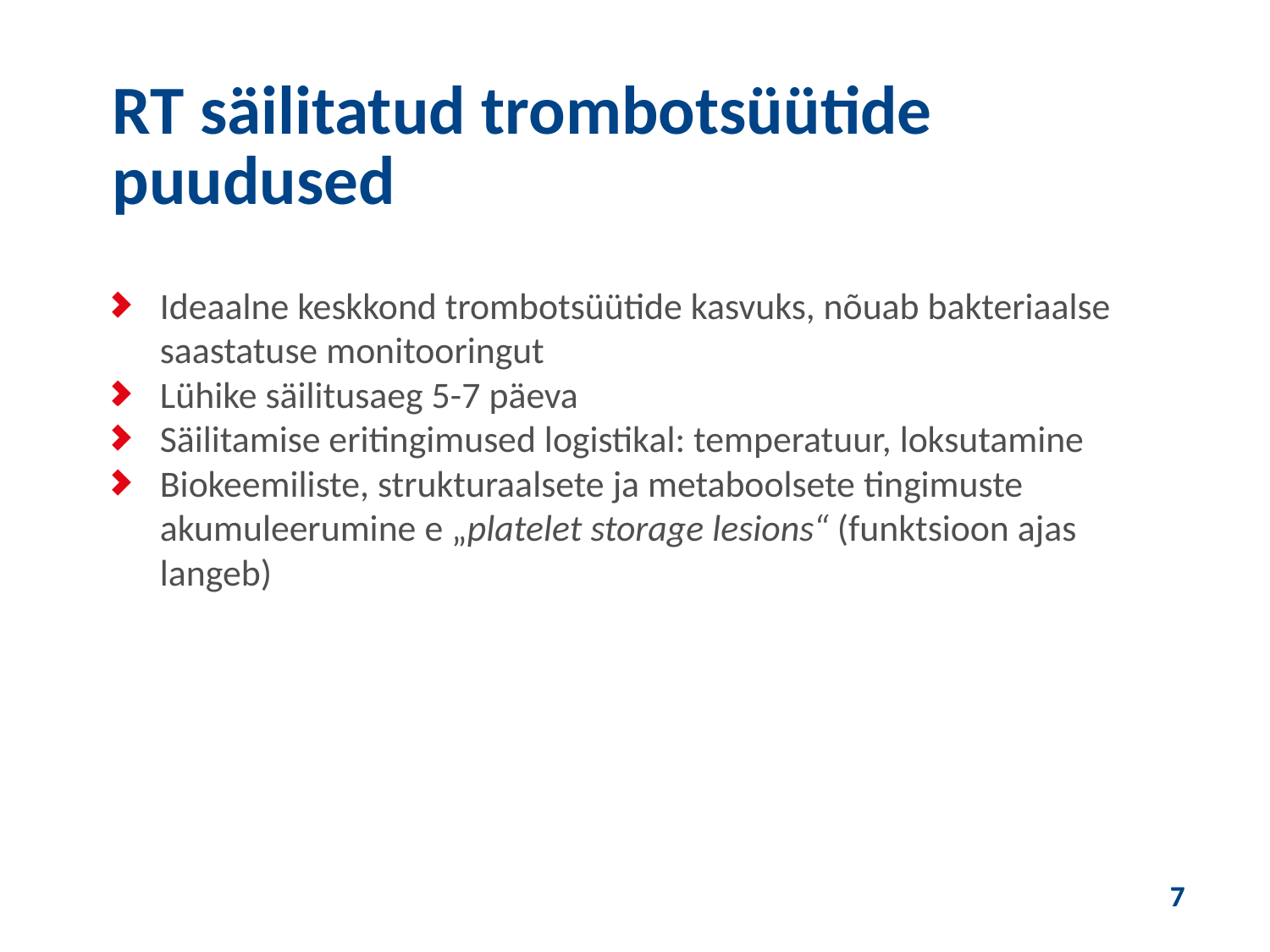

RT säilitatud trombotsüütide puudused
Ideaalne keskkond trombotsüütide kasvuks, nõuab bakteriaalse saastatuse monitooringut
Lühike säilitusaeg 5-7 päeva
Säilitamise eritingimused logistikal: temperatuur, loksutamine
Biokeemiliste, strukturaalsete ja metaboolsete tingimuste akumuleerumine e „platelet storage lesions“ (funktsioon ajas langeb)